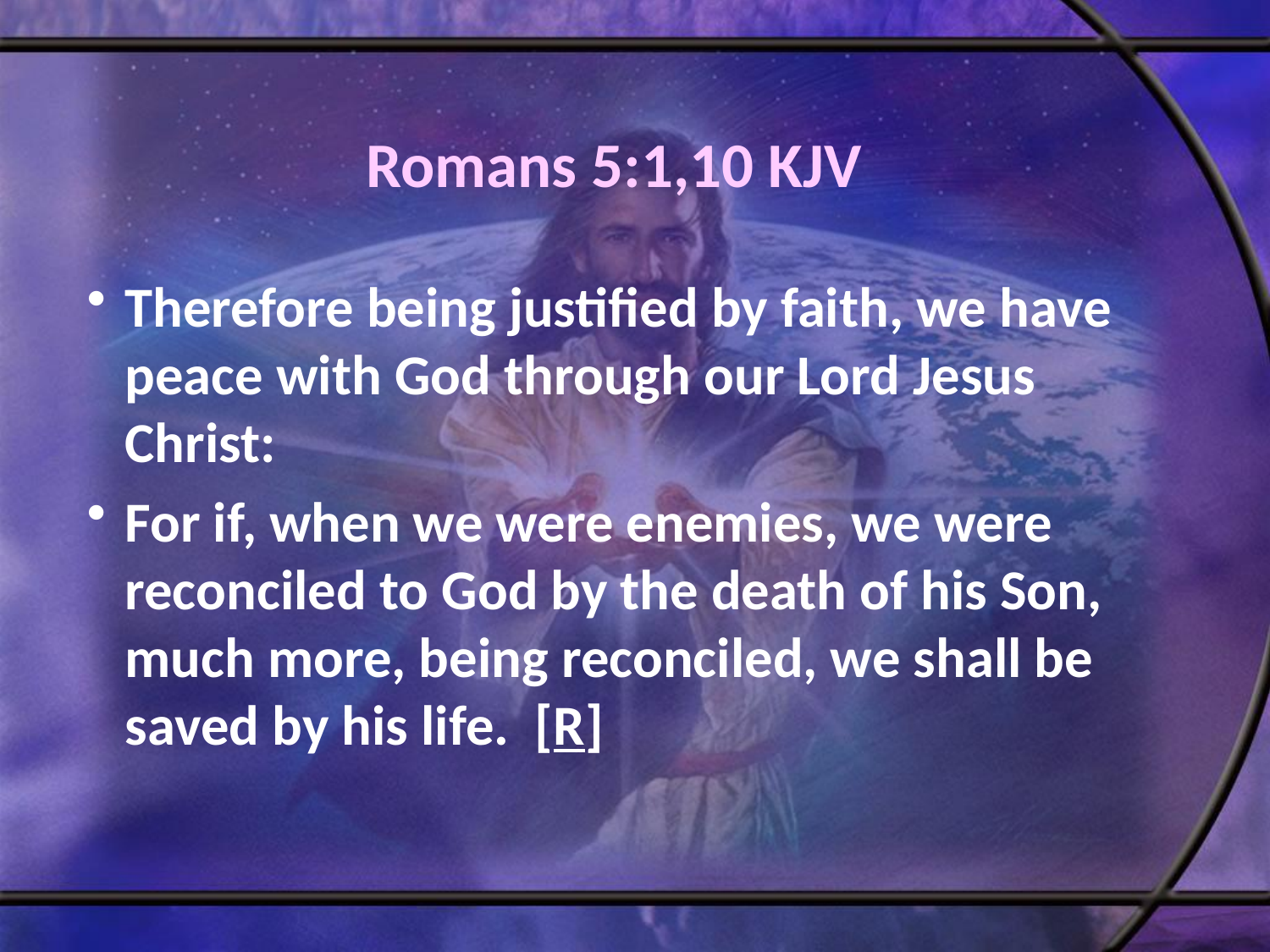

# Romans 5:1,10 KJV
Therefore being justified by faith, we have peace with God through our Lord Jesus Christ:
For if, when we were enemies, we were reconciled to God by the death of his Son, much more, being reconciled, we shall be saved by his life.  [R]